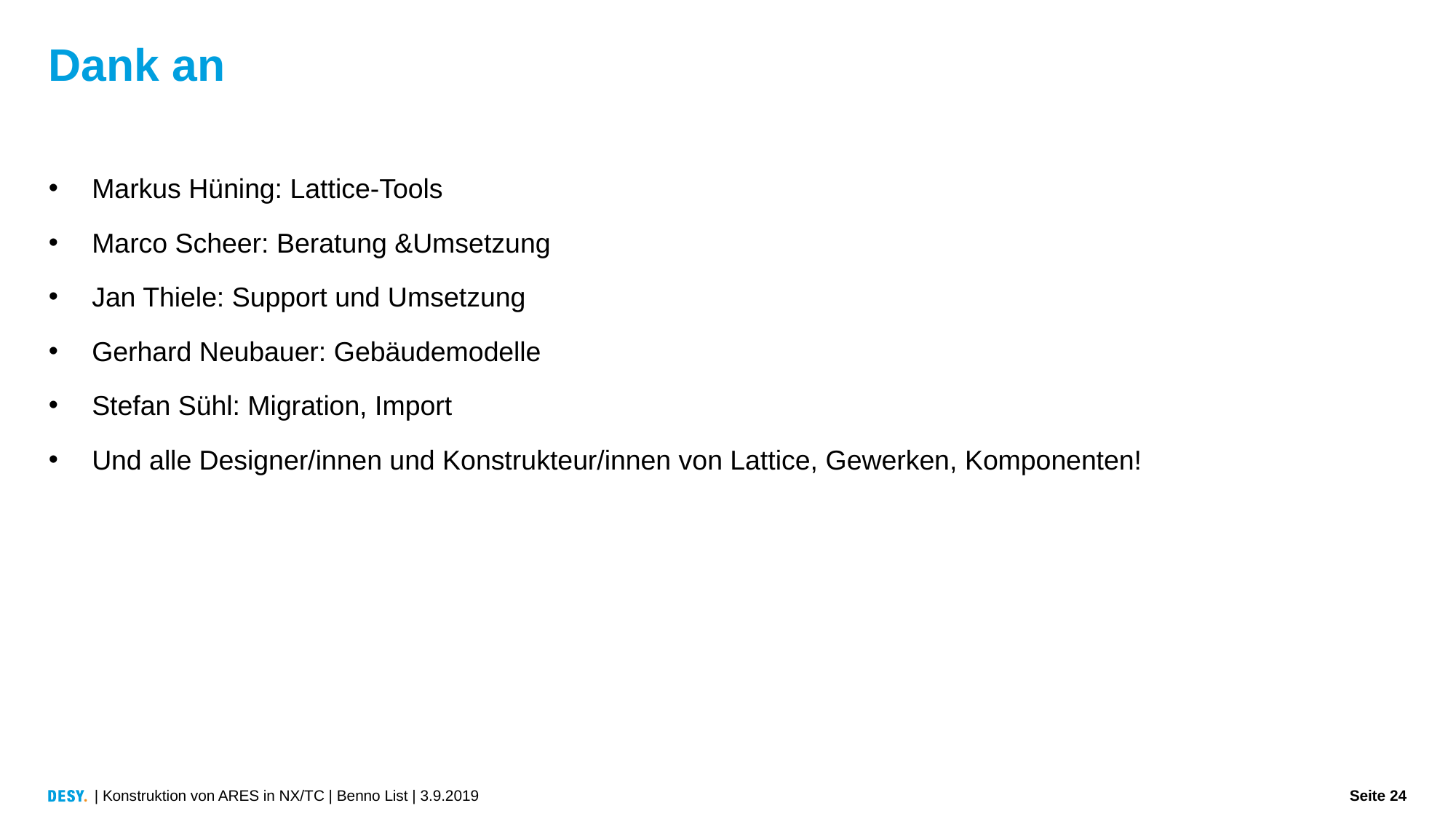

# Dank an
Markus Hüning: Lattice-Tools
Marco Scheer: Beratung &Umsetzung
Jan Thiele: Support und Umsetzung
Gerhard Neubauer: Gebäudemodelle
Stefan Sühl: Migration, Import
Und alle Designer/innen und Konstrukteur/innen von Lattice, Gewerken, Komponenten!
| Konstruktion von ARES in NX/TC | Benno List | 3.9.2019